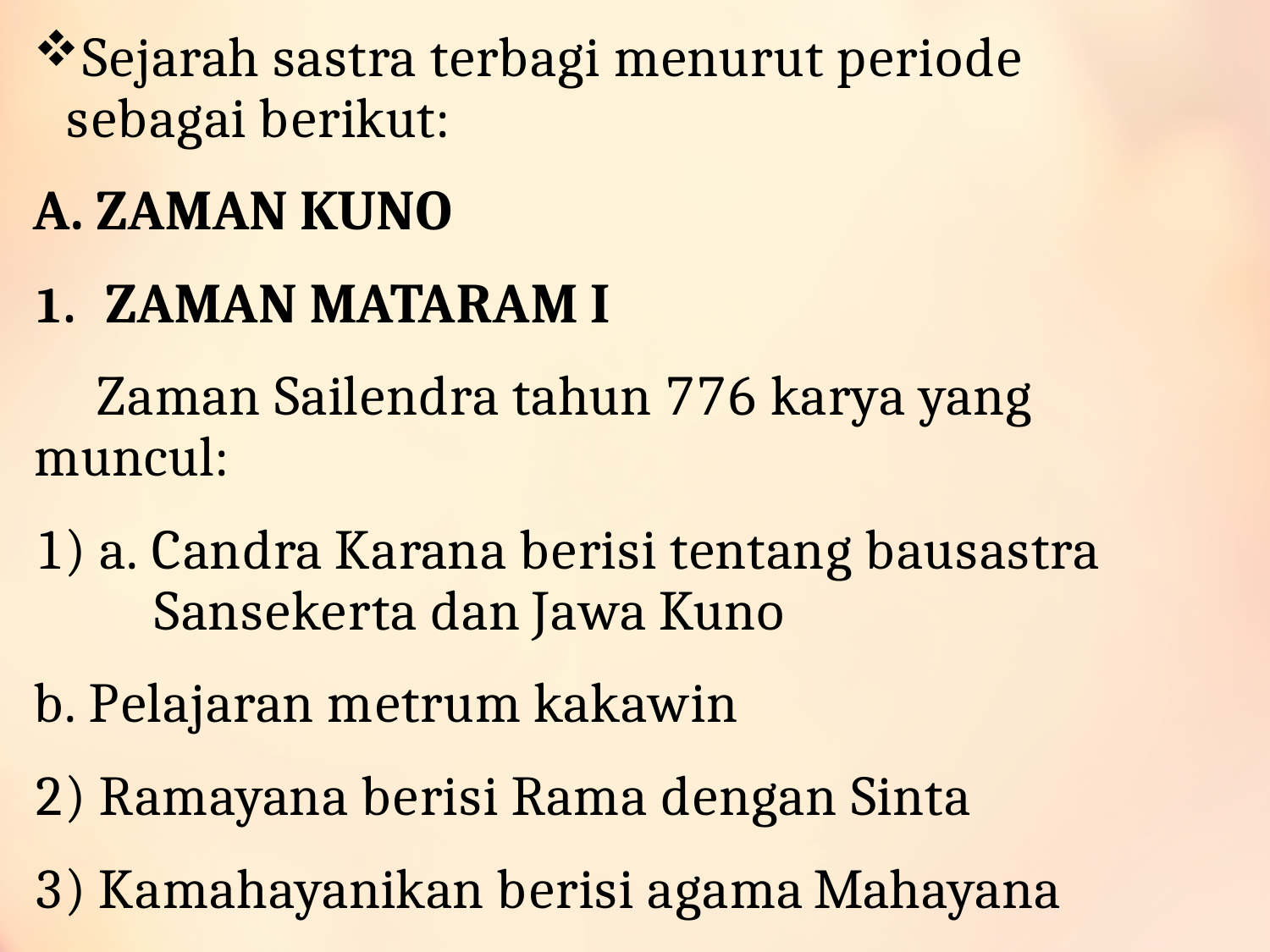

Sejarah sastra terbagi menurut periode sebagai berikut:
A. ZAMAN KUNO
ZAMAN MATARAM I
     Zaman Sailendra tahun 776 karya yang muncul:
1) a. Candra Karana berisi tentang bausastra   Sansekerta dan Jawa Kuno
b. Pelajaran metrum kakawin
2) Ramayana berisi Rama dengan Sinta
3) Kamahayanikan berisi agama Mahayana